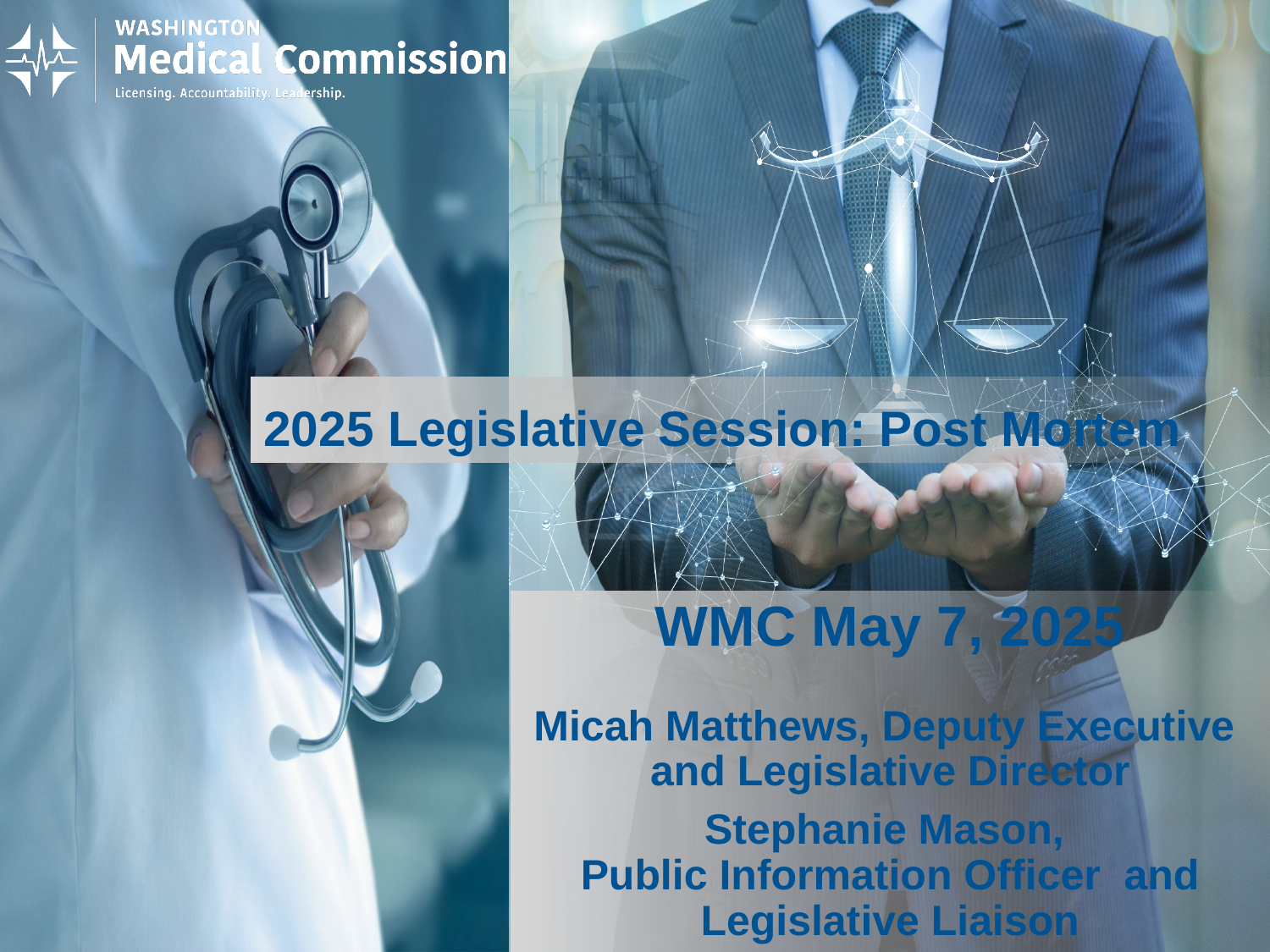

# 2025 Legislative Session: Post Mortem
WMC May 7, 2025
Micah Matthews, Deputy Executive
and Legislative Director
Stephanie Mason,
Public Information Officer  and Legislative Liaison